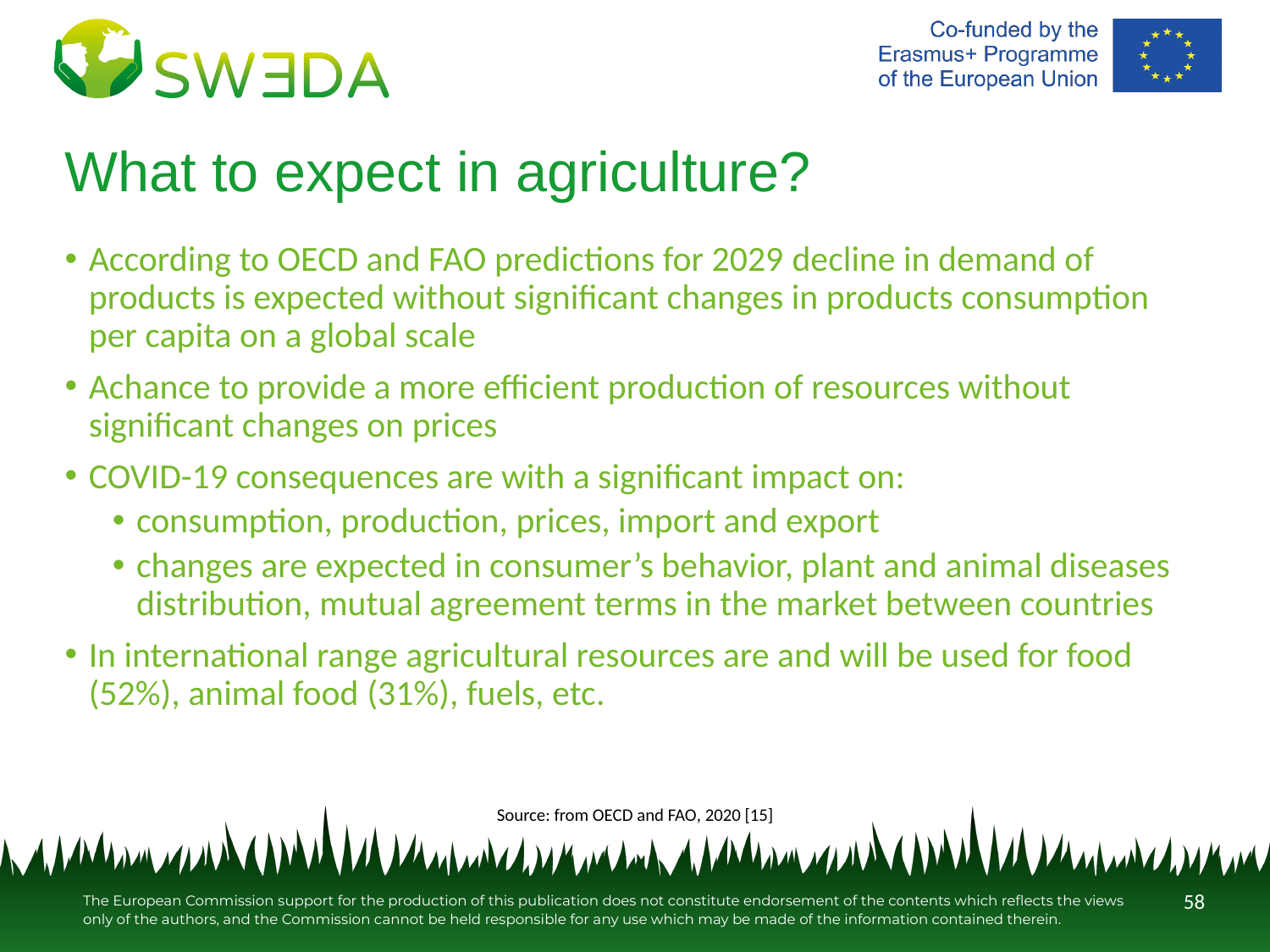

# What to expect in agriculture?
According to OECD and FAO predictions for 2029 decline in demand of products is expected without significant changes in products consumption per capita on a global scale
Achance to provide a more efficient production of resources without significant changes on prices
COVID-19 consequences are with a significant impact on:
consumption, production, prices, import and export
changes are expected in consumer’s behavior, plant and animal diseases distribution, mutual agreement terms in the market between countries
In international range agricultural resources are and will be used for food (52%), animal food (31%), fuels, etc.
Source: from OECD and FAO, 2020 [15]
58